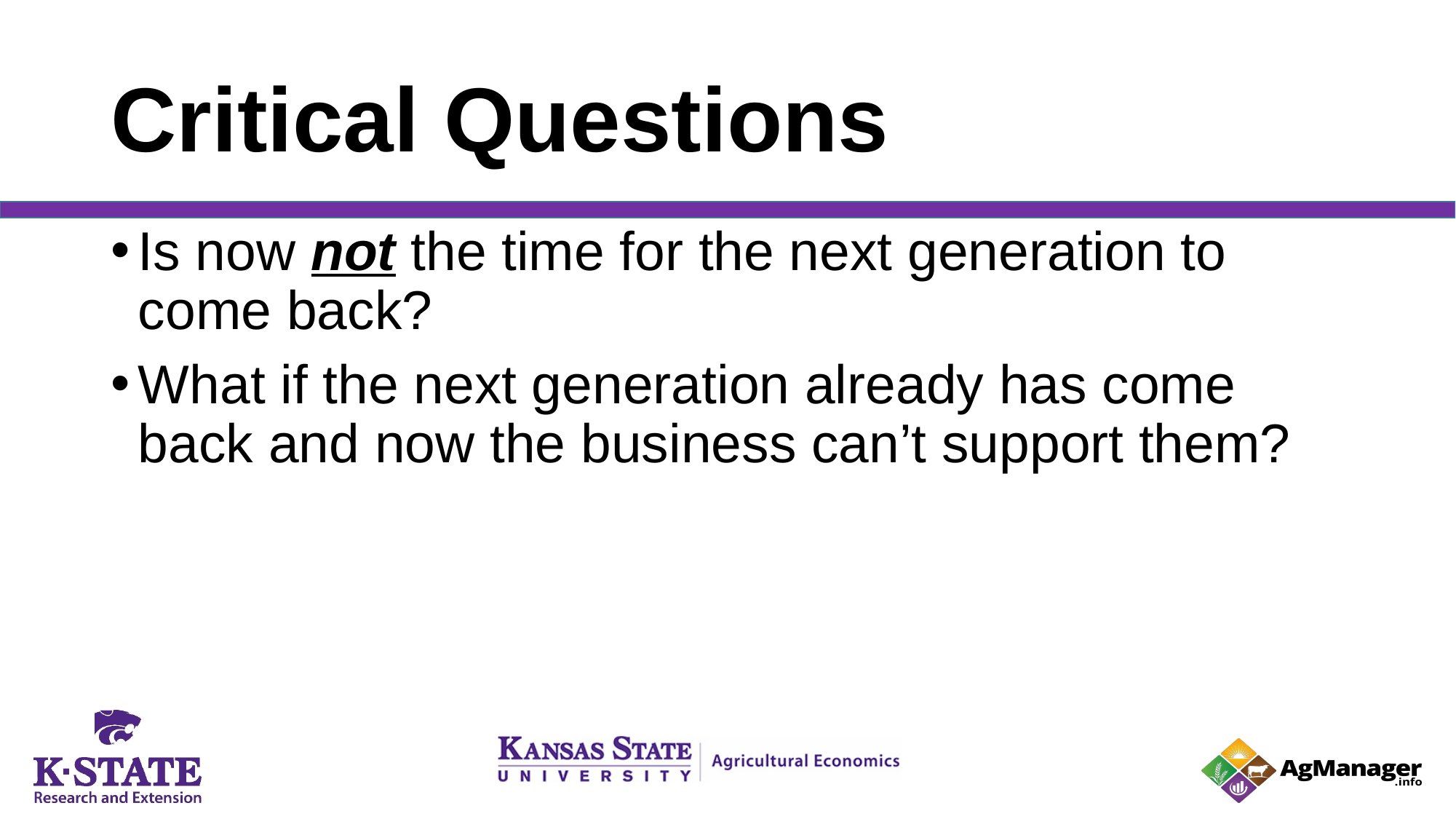

# Critical Questions
Is now not the time for the next generation to come back?
What if the next generation already has come back and now the business can’t support them?